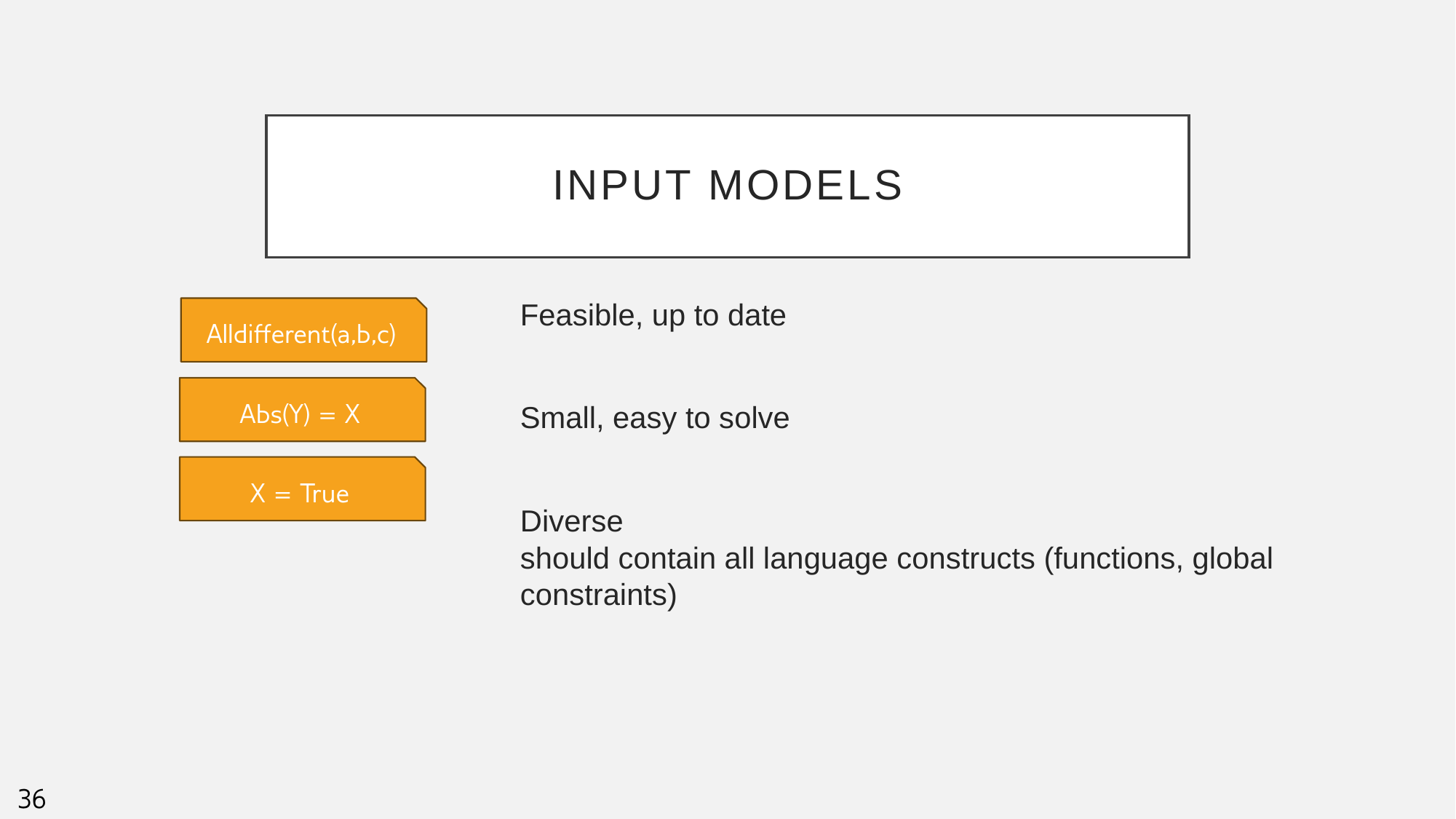

# Input models
Feasible, up to date

Small, easy to solve

Diverse
should contain all language constructs (functions, global constraints)

Alldifferent(a,b,c)
Abs(Y) = X
X = True